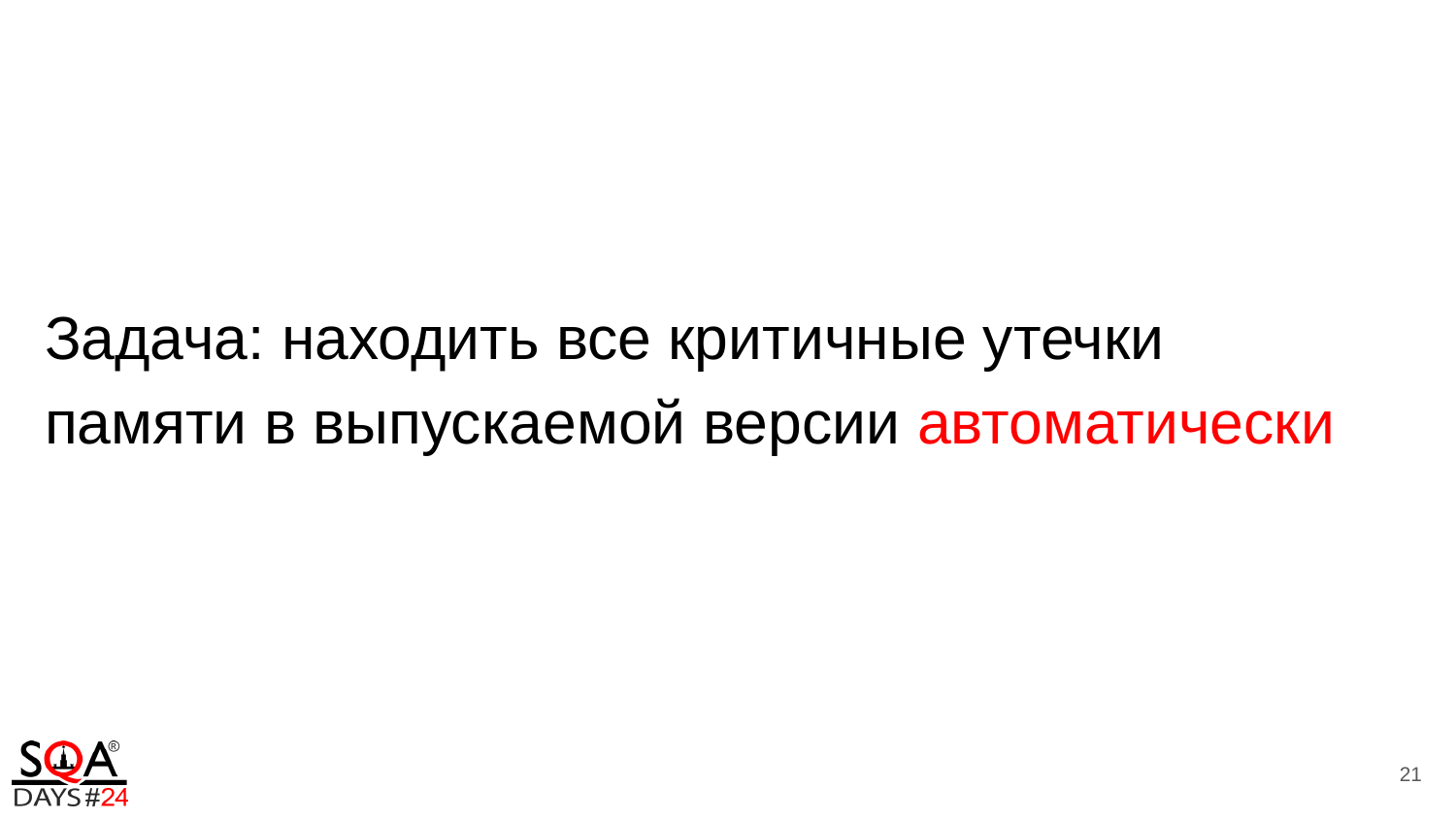

Задача: находить все критичные утечки памяти в выпускаемой версии автоматически
21